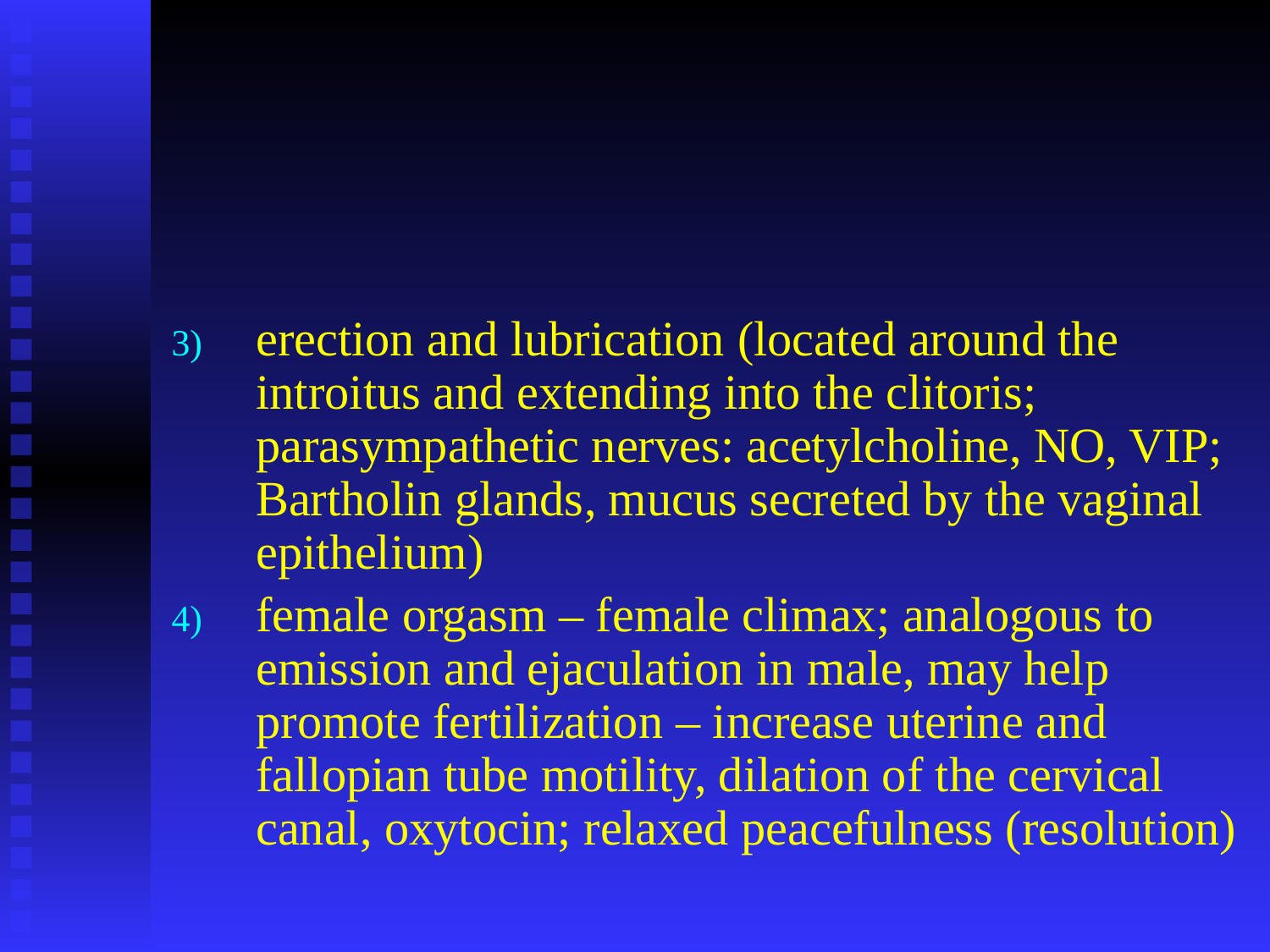

erection and lubrication (located around the introitus and extending into the clitoris; parasympathetic nerves: acetylcholine, NO, VIP; Bartholin glands, mucus secreted by the vaginal epithelium)
female orgasm – female climax; analogous to emission and ejaculation in male, may help promote fertilization – increase uterine and fallopian tube motility, dilation of the cervical canal, oxytocin; relaxed peacefulness (resolution)